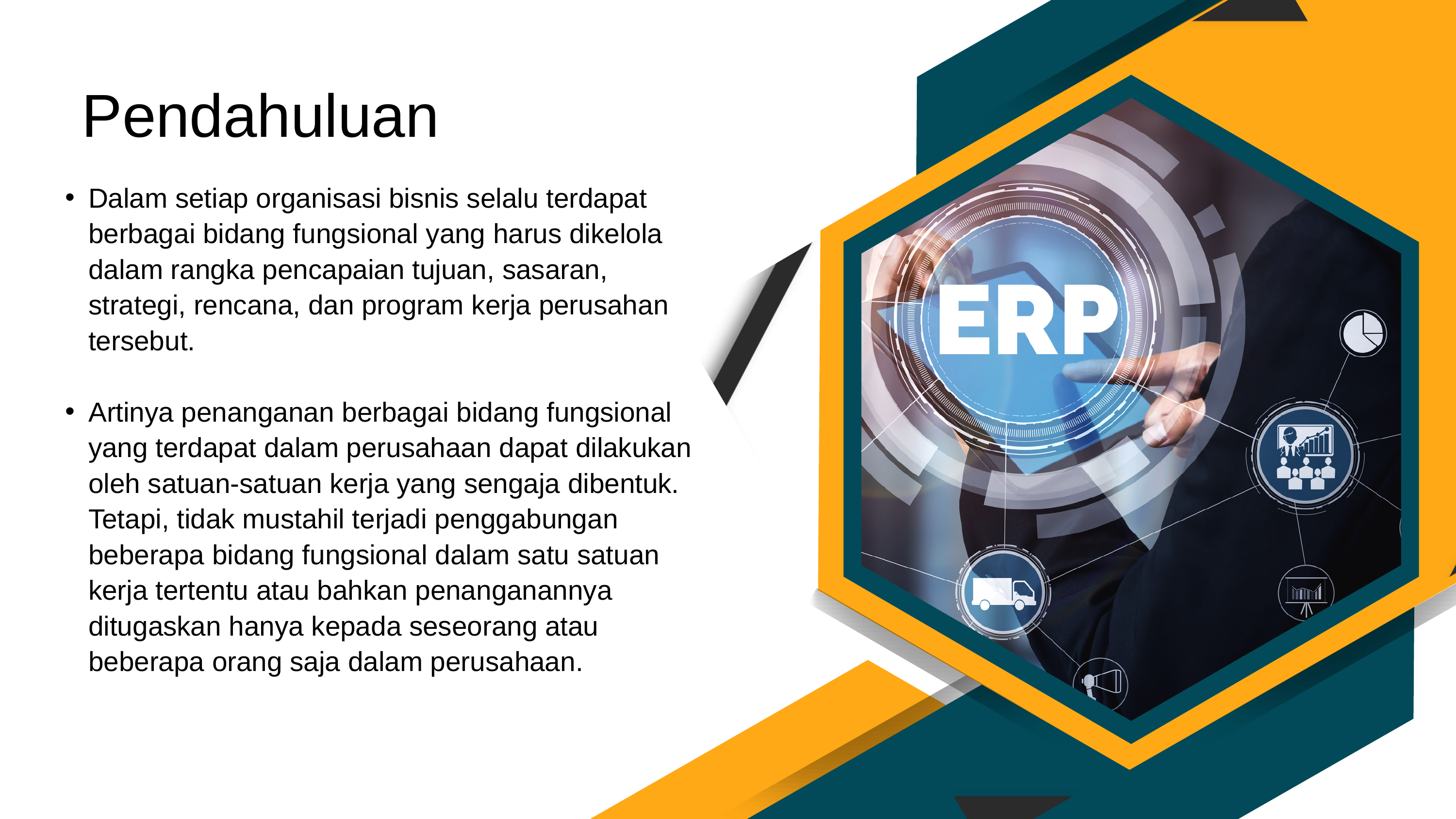

Pendahuluan

Dalam setiap organisasi bisnis selalu terdapat berbagai bidang fungsional yang harus dikelola dalam rangka pencapaian tujuan, sasaran, strategi, rencana, dan program kerja perusahan tersebut.

Artinya penanganan berbagai bidang fungsional yang terdapat dalam perusahaan dapat dilakukan oleh satuan-satuan kerja yang sengaja dibentuk. Tetapi, tidak mustahil terjadi penggabungan beberapa bidang fungsional dalam satu satuan kerja tertentu atau bahkan penanganannya ditugaskan hanya kepada seseorang atau beberapa orang saja dalam perusahaan.